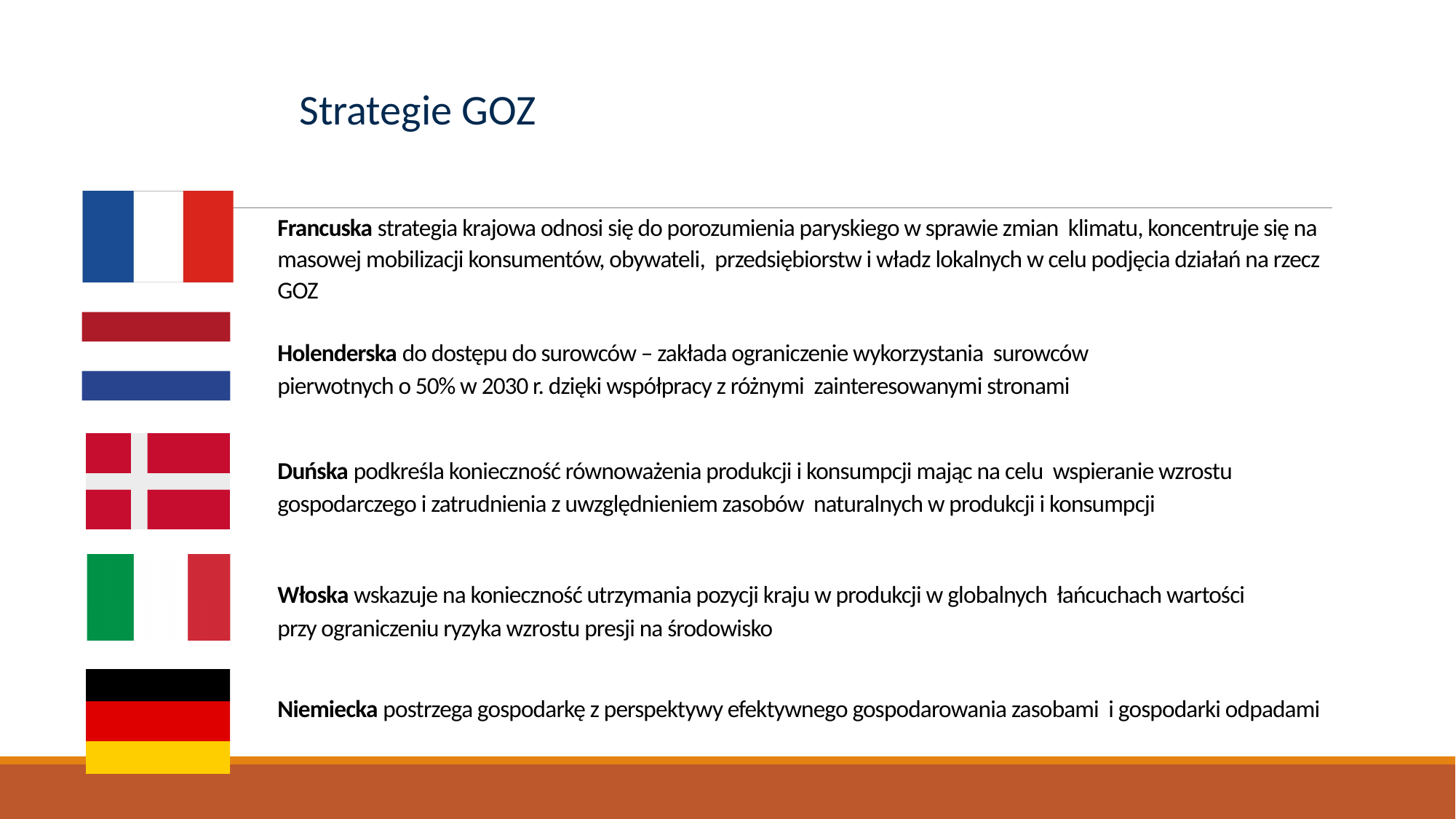

Strategie GOZ

Francuska strategia krajowa odnosi się do porozumienia paryskiego w sprawie zmian  klimatu, koncentruje się na masowej mobilizacji konsumentów, obywateli,  przedsiębiorstw i władz lokalnych w celu podjęcia działań na rzecz GOZ

Holenderska do dostępu do surowców – zakłada ograniczenie wykorzystania  surowców pierwotnych o 50% w 2030 r. dzięki współpracy z różnymi  zainteresowanymi stronami

Duńska podkreśla konieczność równoważenia produkcji i konsumpcji mając na celu  wspieranie wzrostu gospodarczego i zatrudnienia z uwzględnieniem zasobów  naturalnych w produkcji i konsumpcji

Włoska wskazuje na konieczność utrzymania pozycji kraju w produkcji w globalnych  łańcuchach wartości przy ograniczeniu ryzyka wzrostu presji na środowisko

Niemiecka postrzega gospodarkę z perspektywy efektywnego gospodarowania zasobami  i gospodarki odpadami